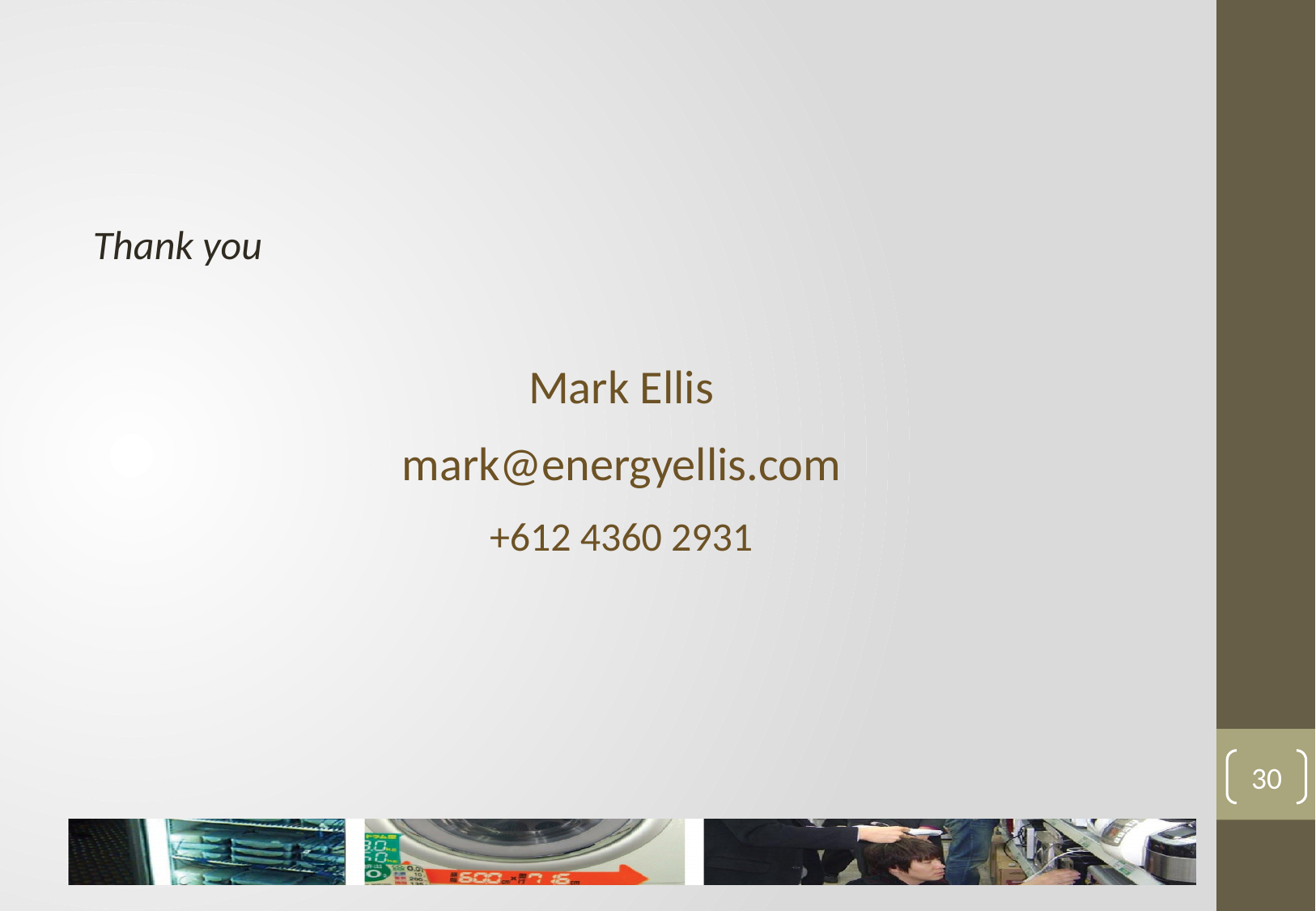

#
Thank you

Mark Ellis
mark@energyellis.com
+612 4360 2931
30